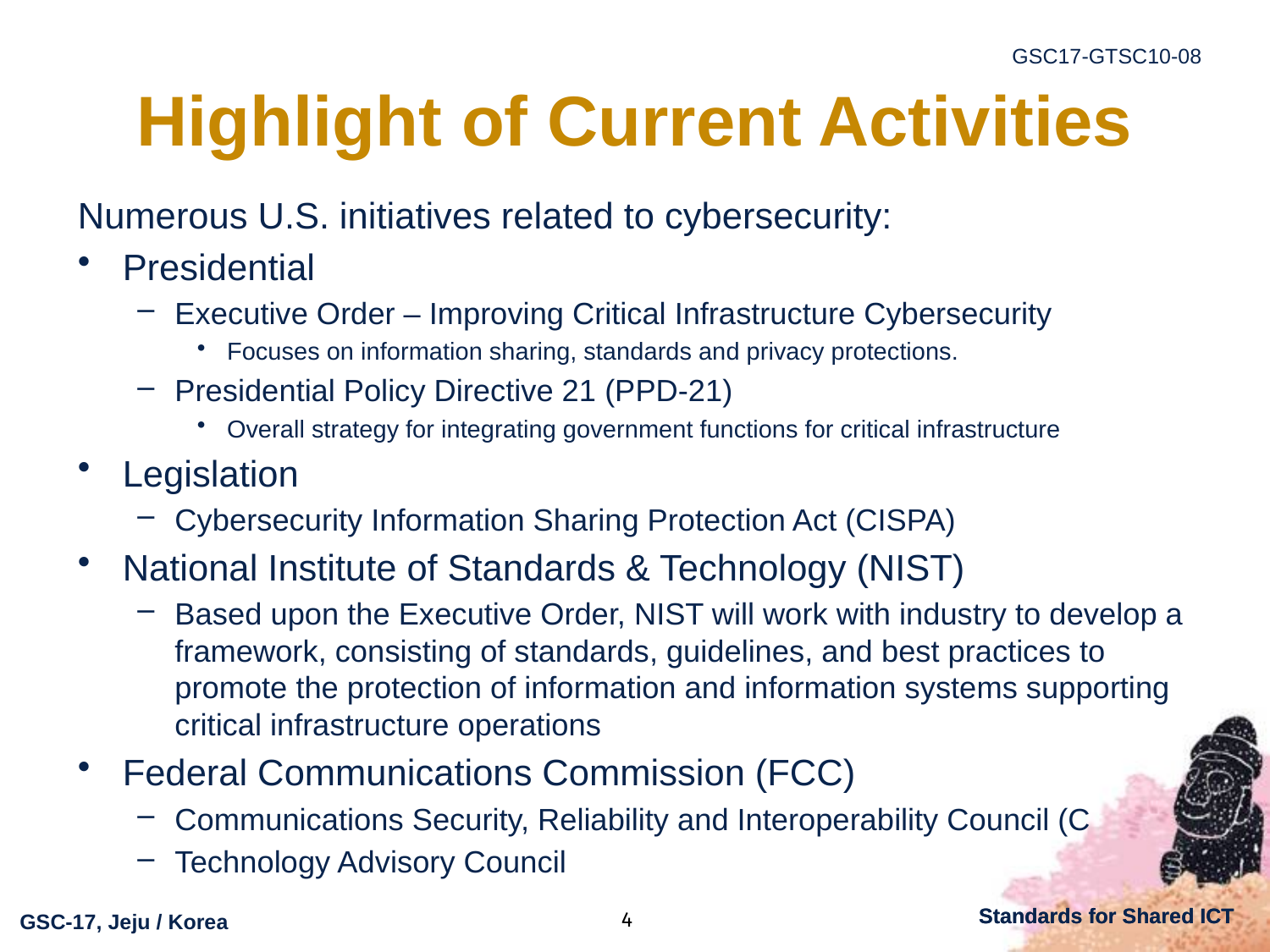

# Highlight of Current Activities
Numerous U.S. initiatives related to cybersecurity:
Presidential
Executive Order – Improving Critical Infrastructure Cybersecurity
Focuses on information sharing, standards and privacy protections.
Presidential Policy Directive 21 (PPD-21)
Overall strategy for integrating government functions for critical infrastructure
Legislation
Cybersecurity Information Sharing Protection Act (CISPA)
National Institute of Standards & Technology (NIST)
Based upon the Executive Order, NIST will work with industry to develop a framework, consisting of standards, guidelines, and best practices to promote the protection of information and information systems supporting critical infrastructure operations
Federal Communications Commission (FCC)
Communications Security, Reliability and Interoperability Council (C
Technology Advisory Council

4